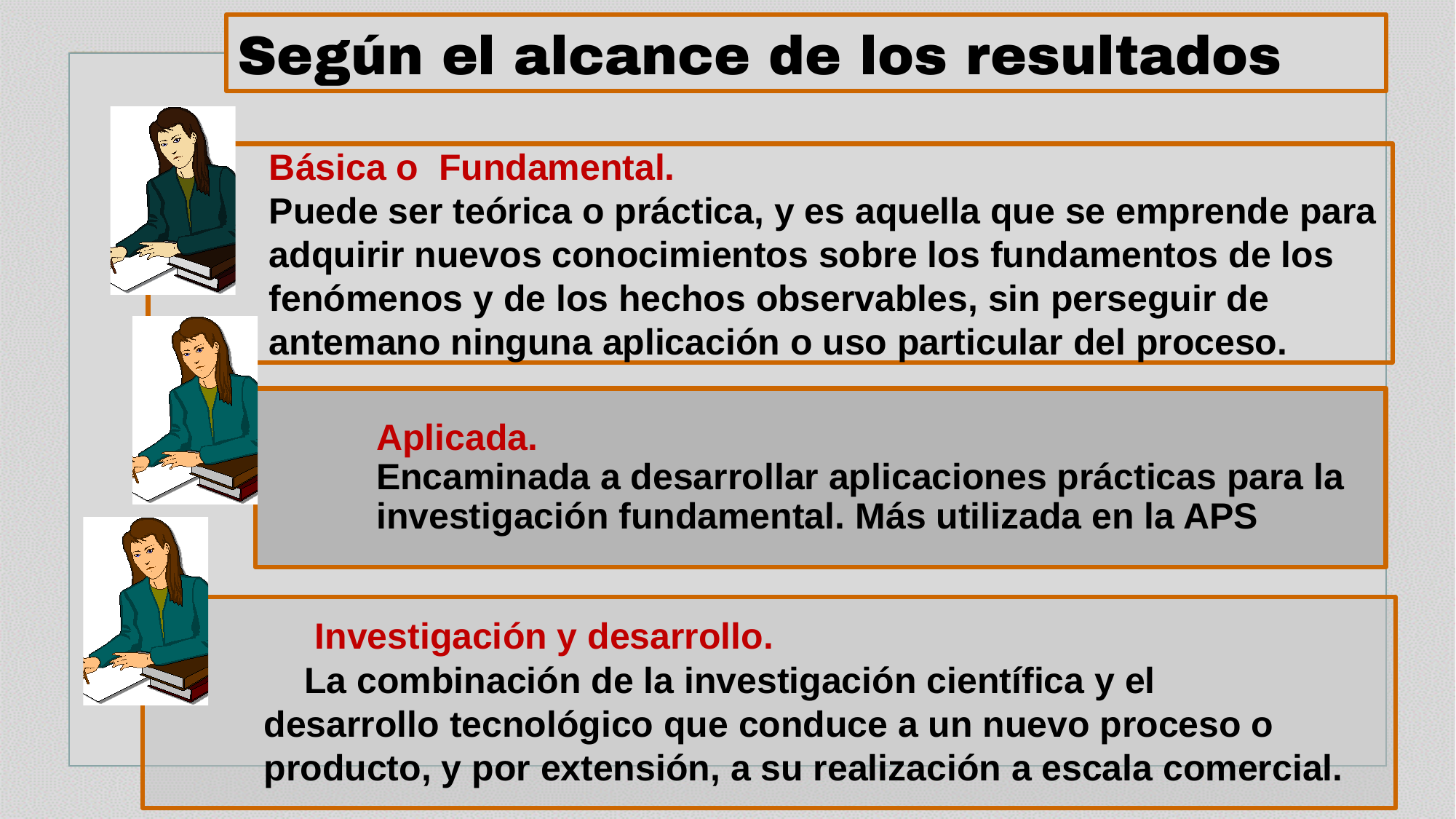

Según el alcance de los resultados

Básica o  Fundamental.
Puede ser teórica o práctica, y es aquella que se emprende para adquirir nuevos conocimientos sobre los fundamentos de los fenómenos y de los hechos observables, sin perseguir de antemano ninguna aplicación o uso particular del proceso.
Aplicada.
Encaminada a desarrollar aplicaciones prácticas para la investigación fundamental. Más utilizada en la APS
     Investigación y desarrollo.
    La combinación de la investigación científica y el
desarrollo tecnológico que conduce a un nuevo proceso o
producto, y por extensión, a su realización a escala comercial.